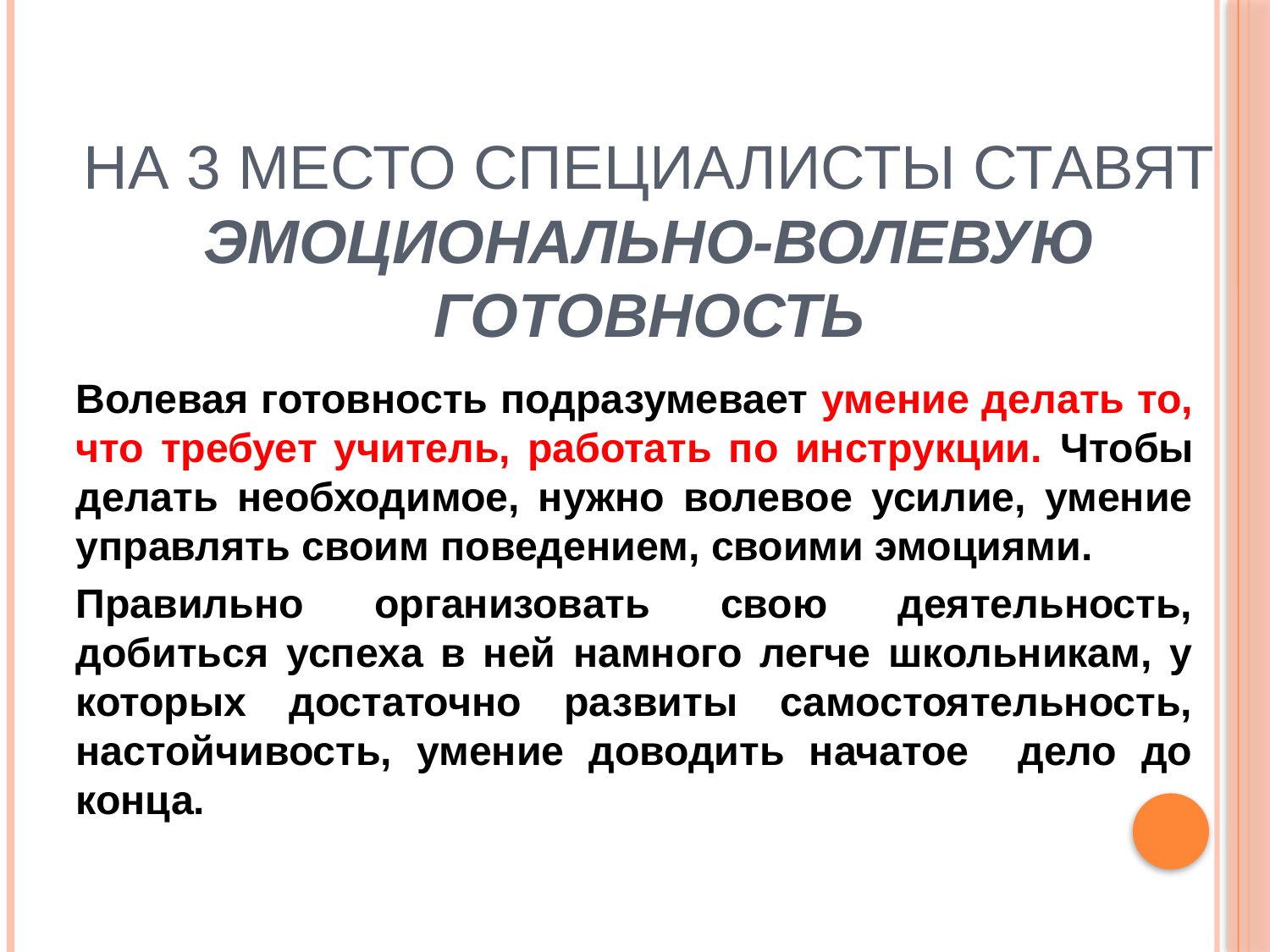

# На 3 место специалисты ставят эмоционально-волевую готовность
Волевая готовность подразумевает умение делать то, что требует учитель, работать по инструкции. Чтобы делать необходимое, нужно волевое усилие, умение управлять своим поведением, своими эмоциями.
Правильно организовать свою деятельность, добиться успеха в ней намного легче школьникам, у которых достаточно развиты самостоятельность, настойчивость, умение доводить начатое  дело до конца.